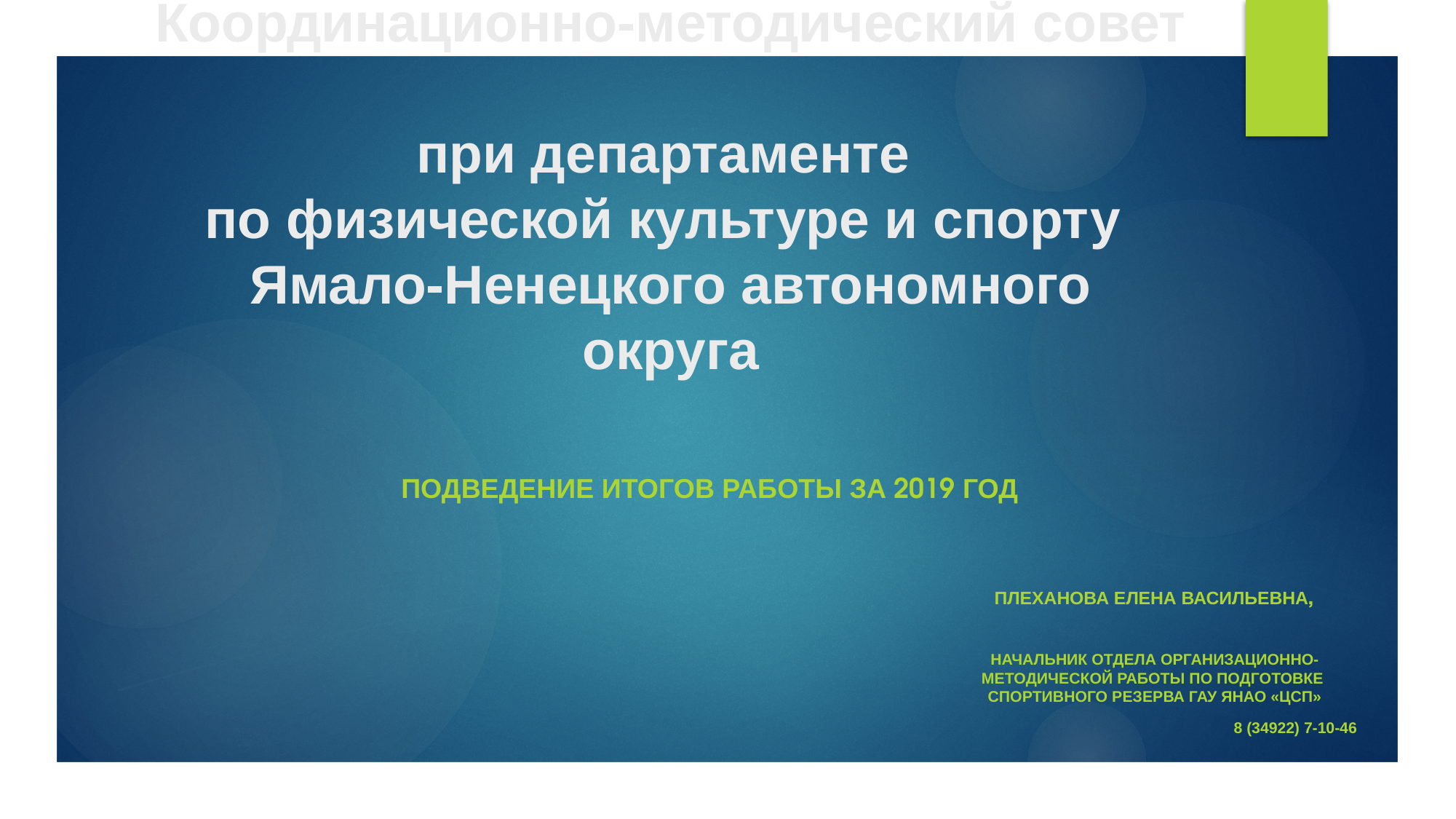

# Координационно-методический совет при департаменте по физической культуре и спорту Ямало-Ненецкого автономного округа
Подведение итогов работы за 2019 год
                                                         Плеханова Елена Васильевна,
начальник отдела организационно-
методической работы по подготовке
спортивного резерва ГАУ ЯНАО «ЦСП»
8 (34922) 7-10-46